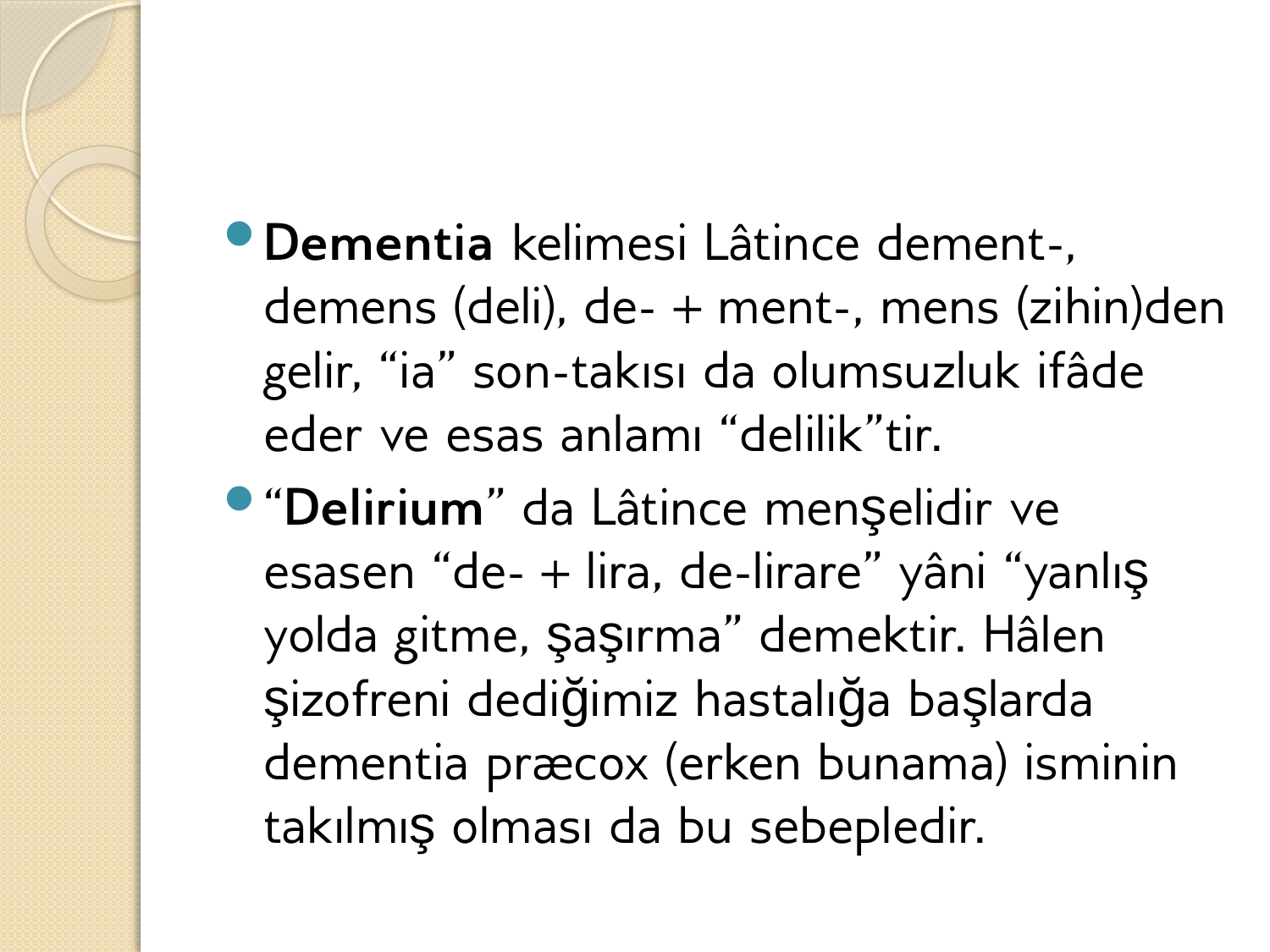

#
Dementia kelimesi Lâtince dement-, demens (deli), de- + ment-, mens (zihin)den gelir, “ia” son-takısı da olumsuzluk ifâde eder ve esas anlamı “delilik”tir.
“Delirium” da Lâtince menşelidir ve esasen “de- + lira, de-lirare” yâni “yanlış yolda gitme, şaşırma” demektir. Hâlen şizofreni dediğimiz hastalığa başlarda dementia praecox (erken bunama) isminin takılmış olması da bu sebepledir.